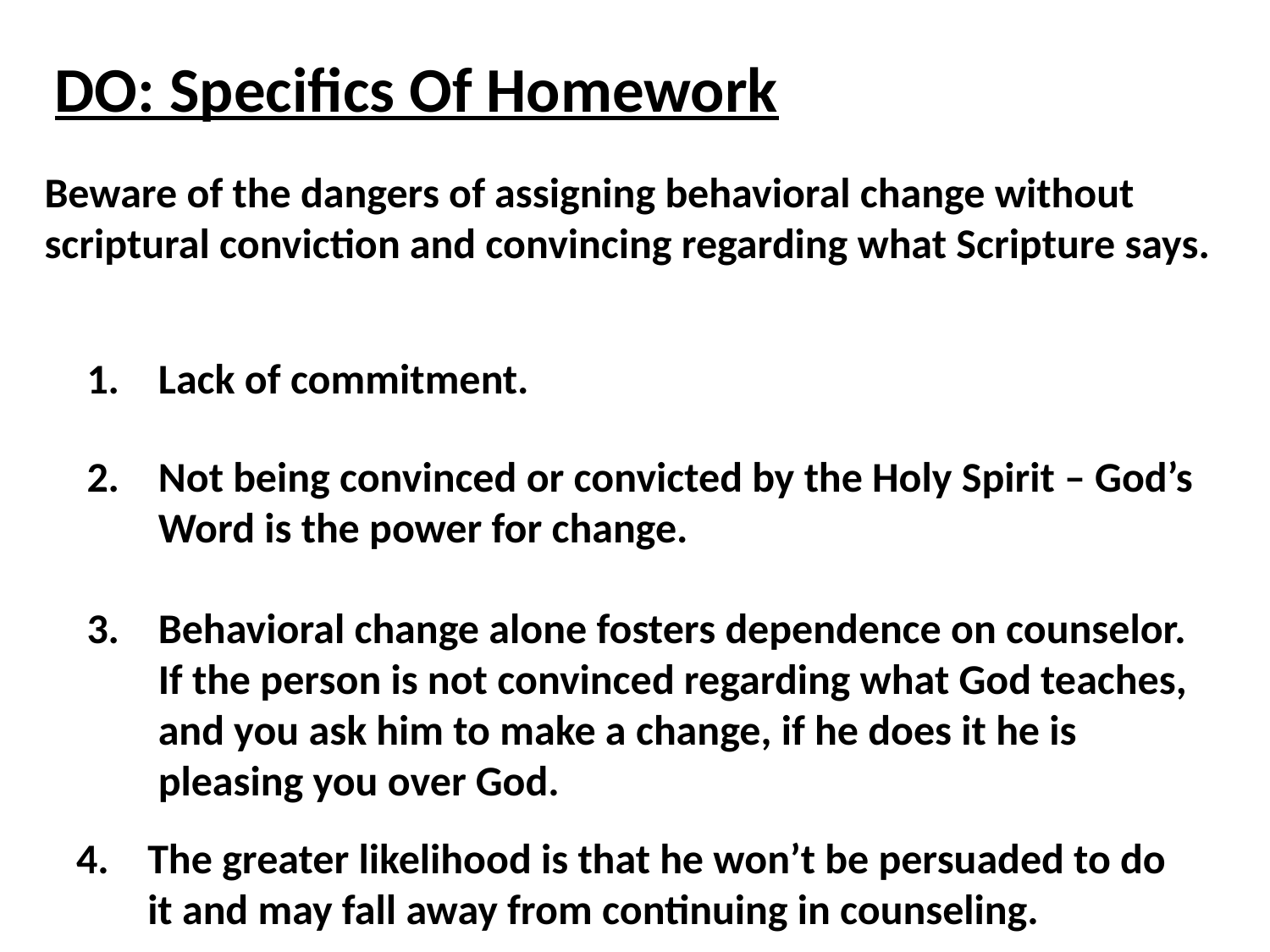

DO: Specifics Of Homework
Beware of the dangers of assigning behavioral change without scriptural conviction and convincing regarding what Scripture says.
Lack of commitment.
Not being convinced or convicted by the Holy Spirit – God’s Word is the power for change.
Behavioral change alone fosters dependence on counselor. If the person is not convinced regarding what God teaches, and you ask him to make a change, if he does it he is pleasing you over God.
The greater likelihood is that he won’t be persuaded to do it and may fall away from continuing in counseling.